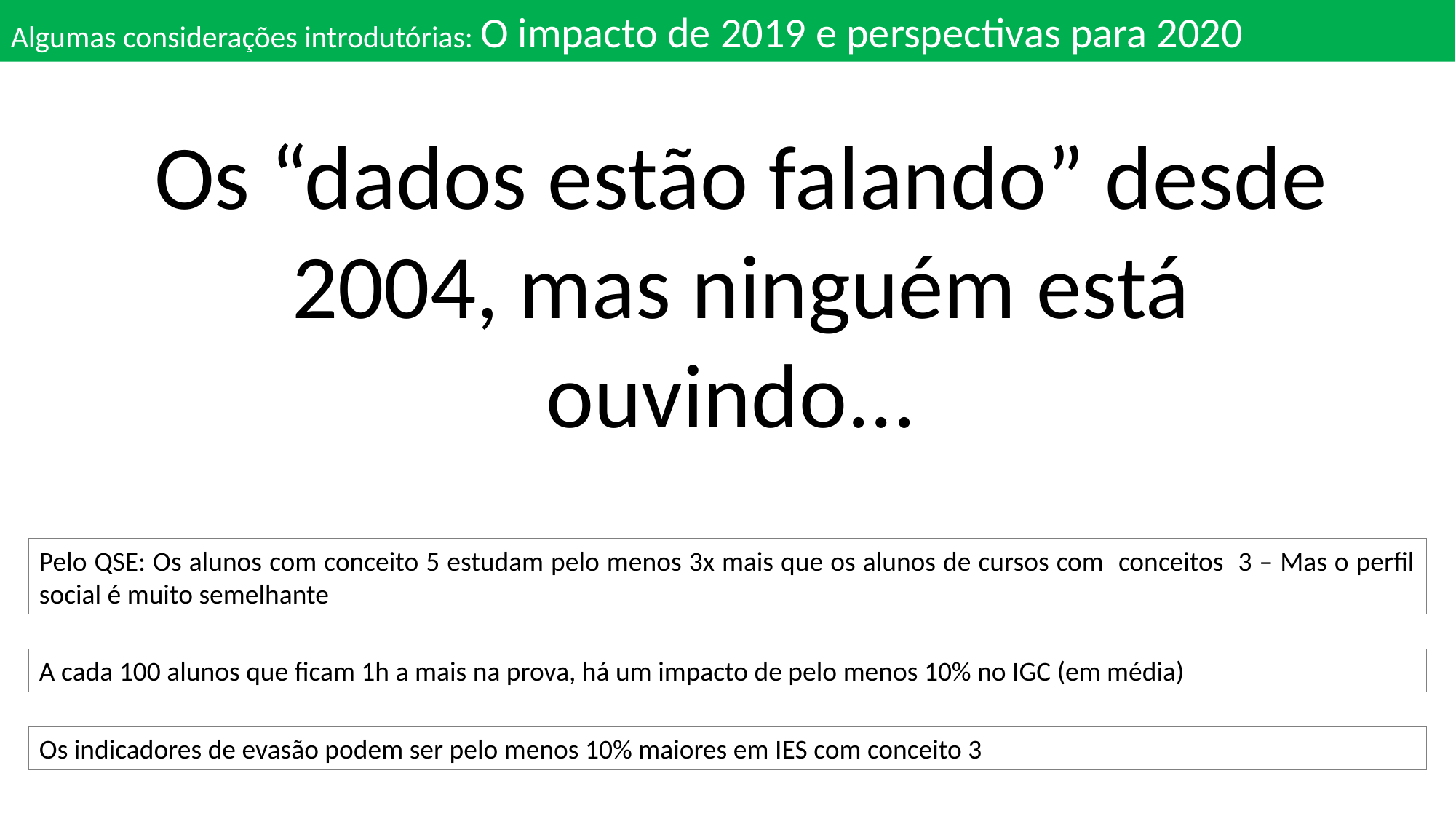

Algumas considerações introdutórias: O impacto de 2019 e perspectivas para 2020
Os “dados estão falando” desde 2004, mas ninguém está ouvindo...
Pelo QSE: Os alunos com conceito 5 estudam pelo menos 3x mais que os alunos de cursos com  conceitos  3 – Mas o perfil social é muito semelhante
A cada 100 alunos que ficam 1h a mais na prova, há um impacto de pelo menos 10% no IGC (em média)
Os indicadores de evasão podem ser pelo menos 10% maiores em IES com conceito 3